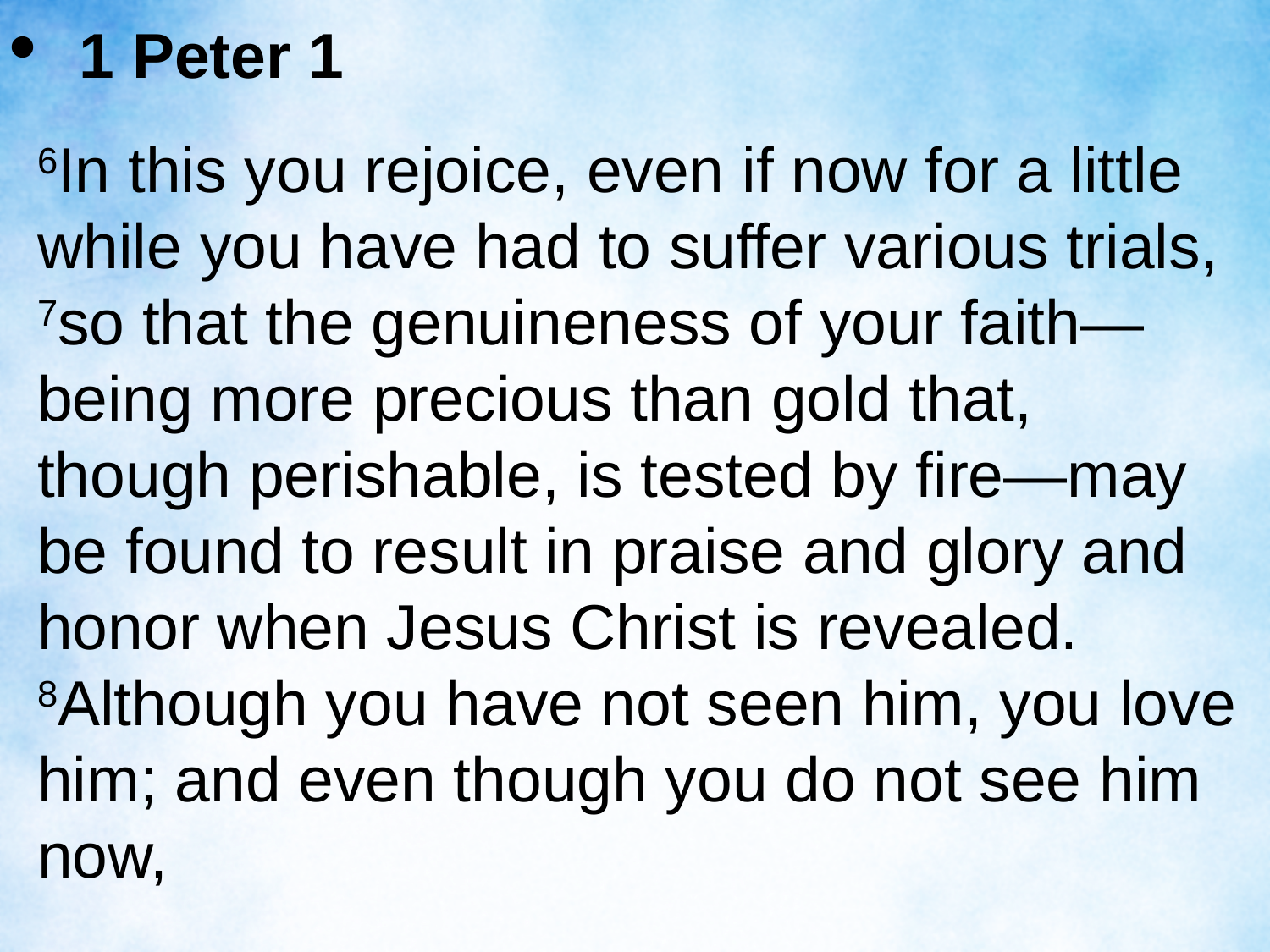

1 Peter 1
6In this you rejoice, even if now for a little while you have had to suffer various trials, 7so that the genuineness of your faith—being more precious than gold that, though perishable, is tested by fire—may be found to result in praise and glory and honor when Jesus Christ is revealed. 8Although you have not seen him, you love him; and even though you do not see him now,
|  |
| --- |